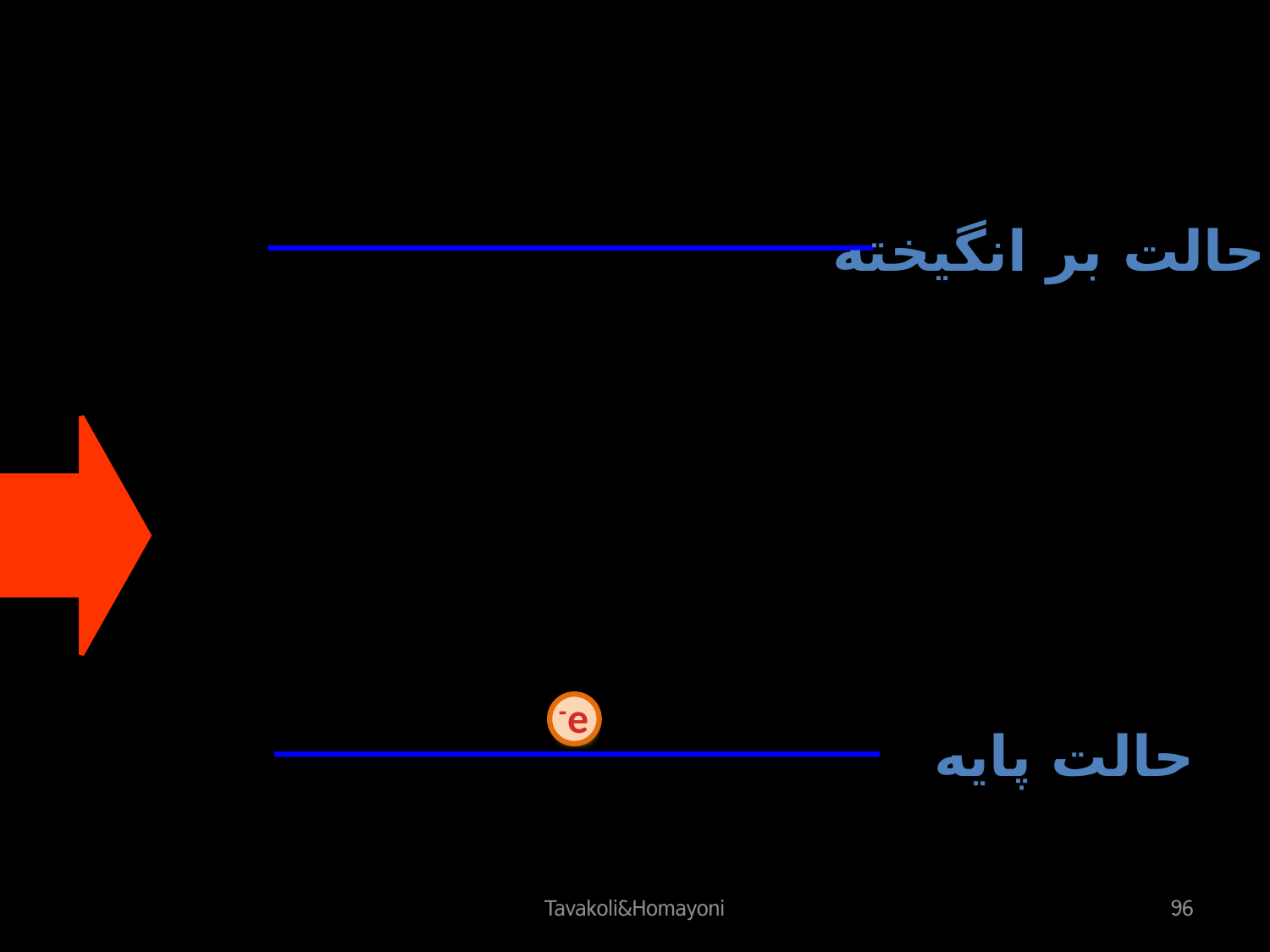

حالت بر انگیخته

e-

حالت پایه
Tavakoli&Homayoni
96